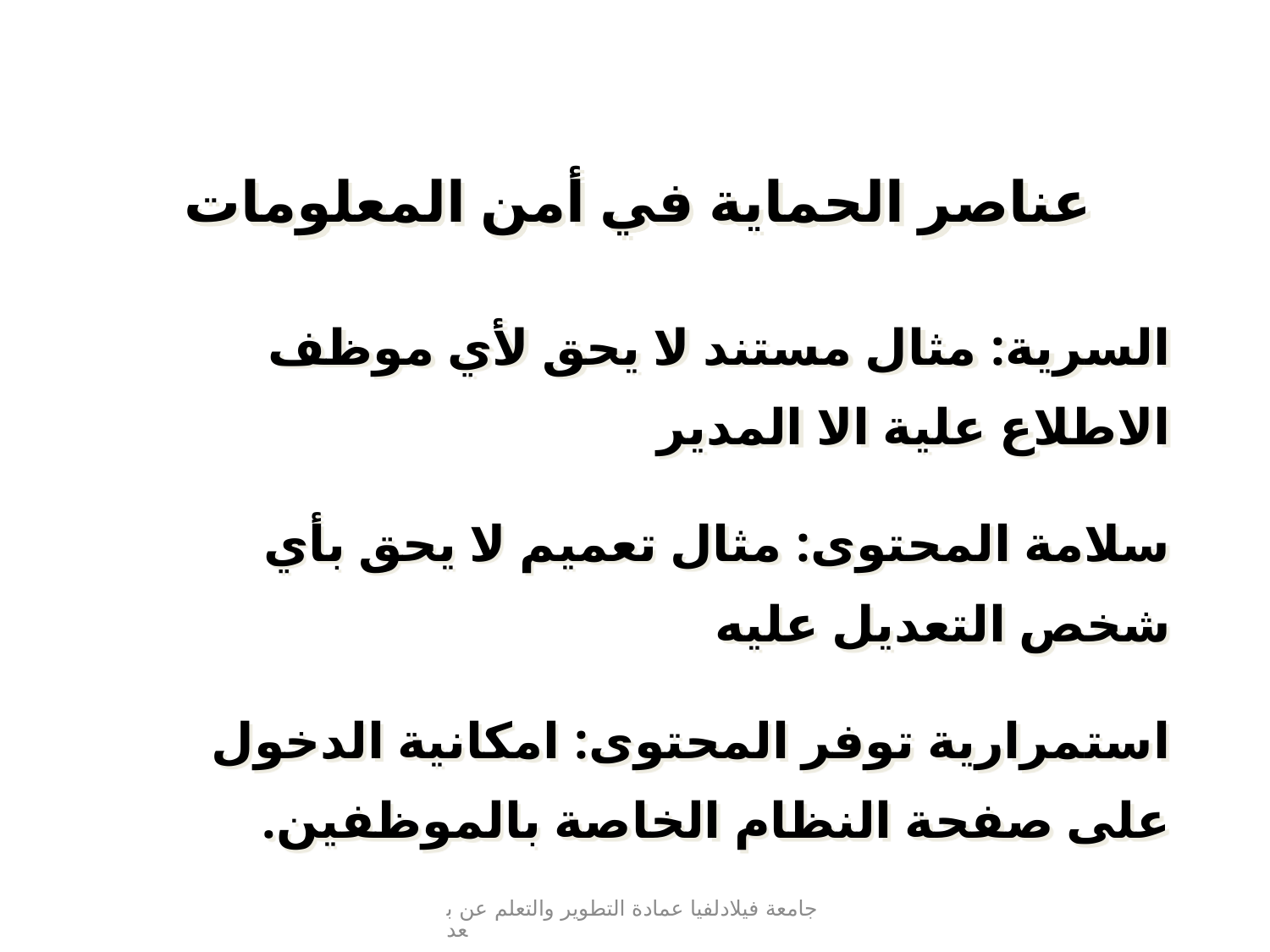

عناصر الحماية في أمن المعلومات
السرية: مثال مستند لا يحق لأي موظف الاطلاع علية الا المدير
سلامة المحتوى: مثال تعميم لا يحق بأي شخص التعديل عليه
استمرارية توفر المحتوى: امكانية الدخول على صفحة النظام الخاصة بالموظفين.
جامعة فيلادلفيا عمادة التطوير والتعلم عن بعد